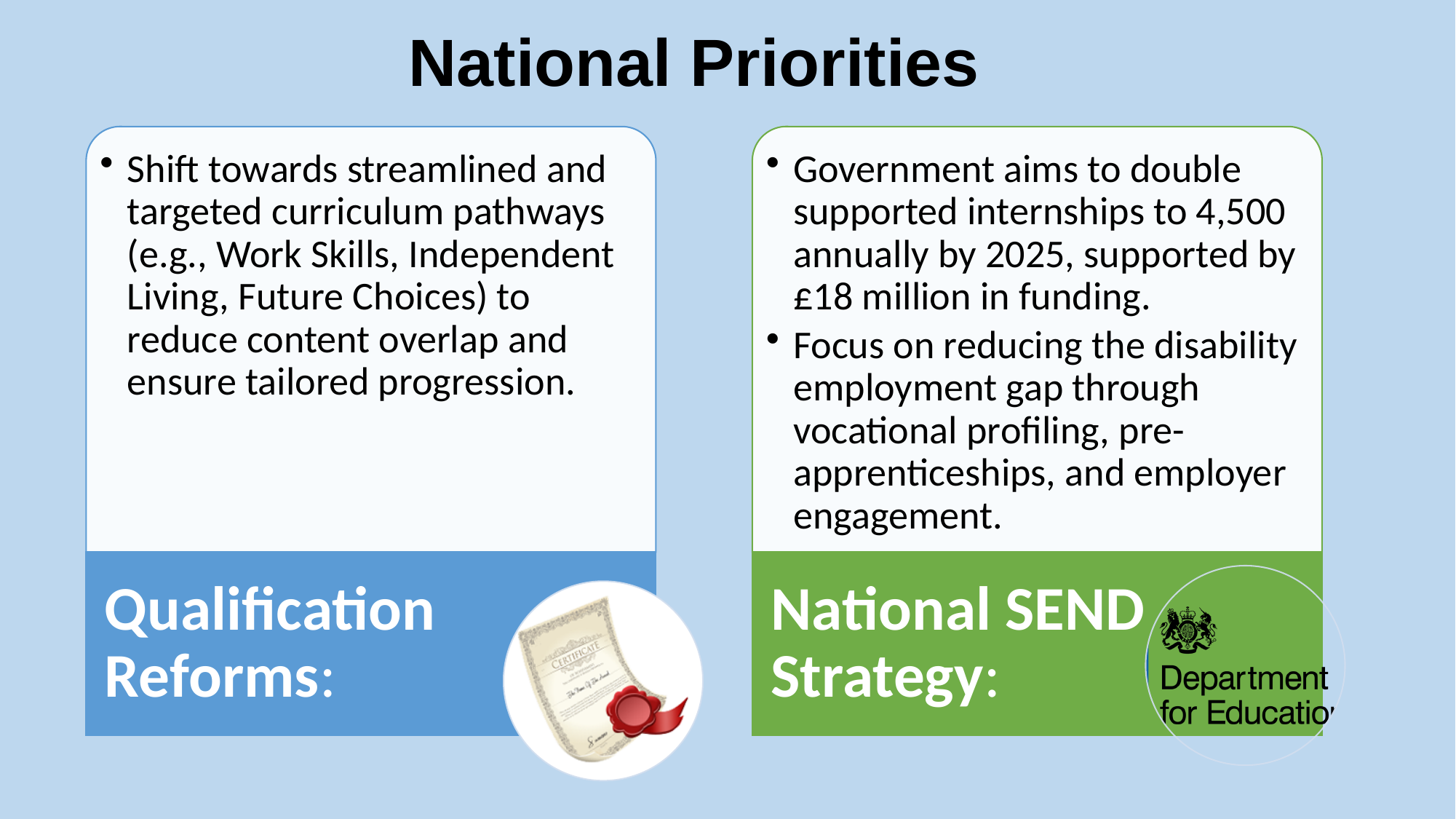

National Priorities
Shift towards streamlined and targeted curriculum pathways (e.g., Work Skills, Independent Living, Future Choices) to reduce content overlap and ensure tailored progression.
Qualification Reforms:
Government aims to double supported internships to 4,500 annually by 2025, supported by £18 million in funding.
Focus on reducing the disability employment gap through vocational profiling, pre-apprenticeships, and employer engagement.
National SEND Strategy: